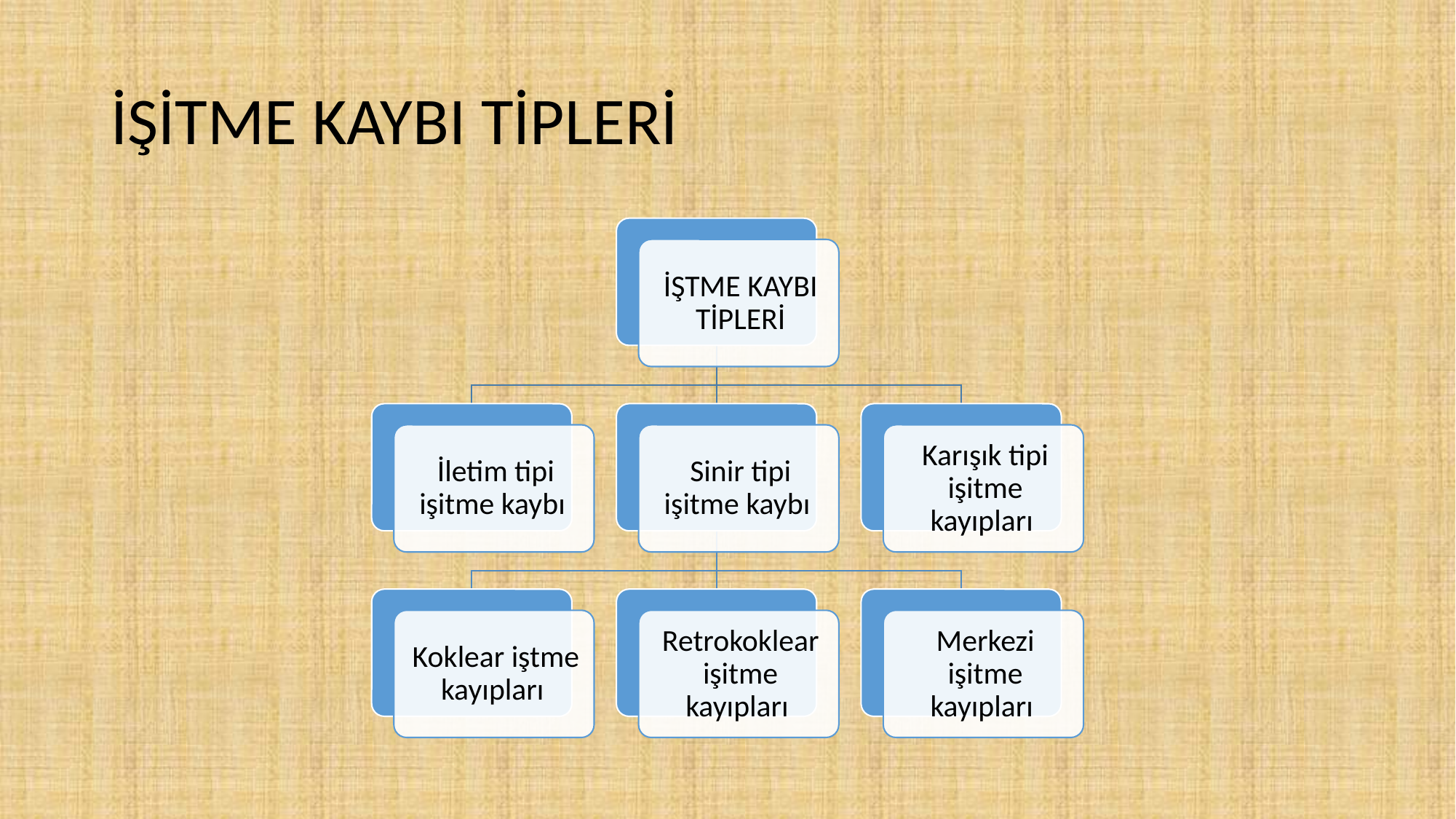

# İŞİTME KAYBI TİPLERİ
İŞTME KAYBI TİPLERİ
İletim tipi işitme kaybı
Sinir tipi işitme kaybı
Koklear iştme kayıpları
Retrokoklear işitme kayıpları
Merkezi işitme kayıpları
Karışık tipi işitme kayıpları